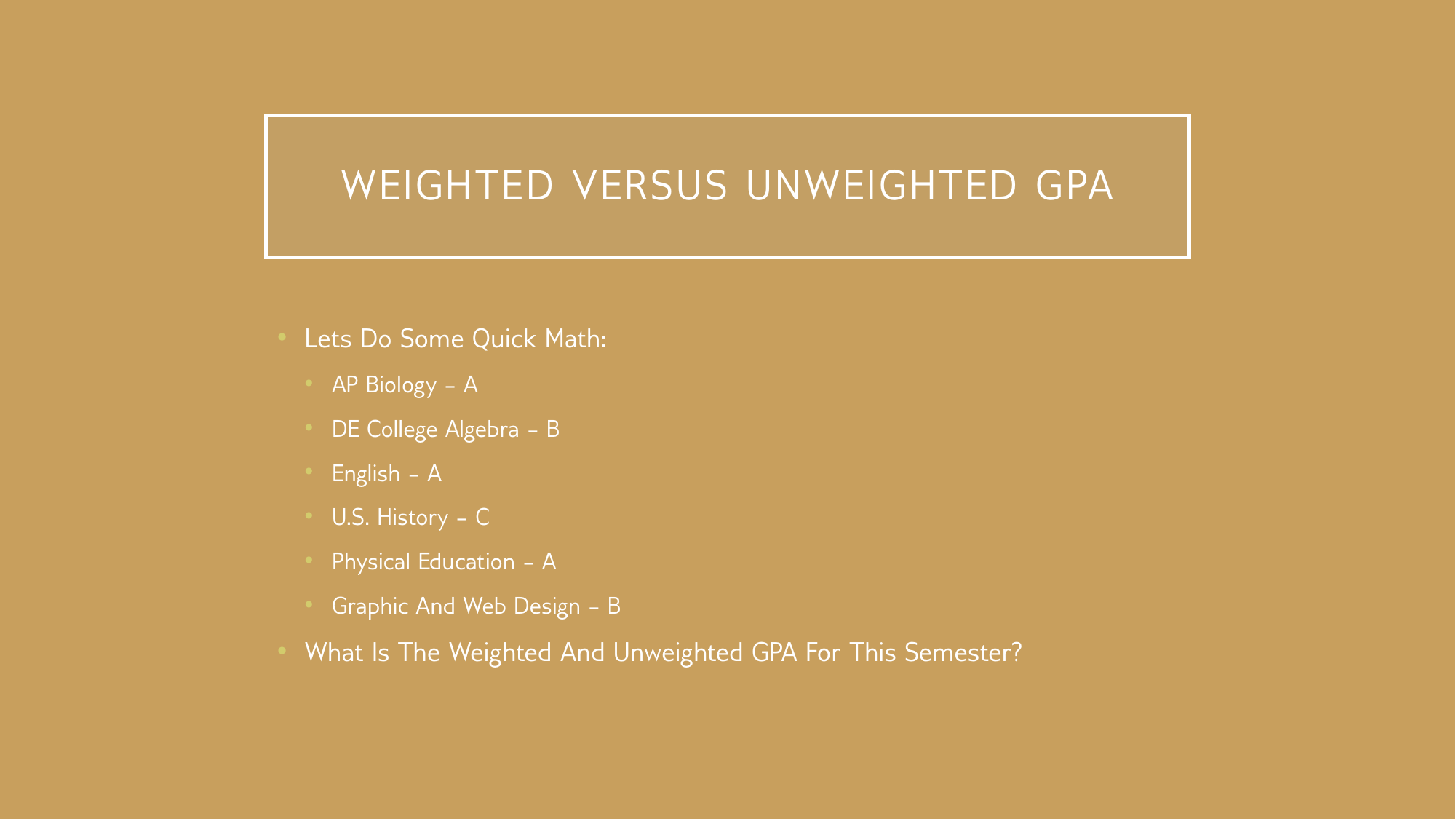

# Weighted Versus Unweighted GPA
Lets Do Some Quick Math:
AP Biology – A
DE College Algebra – B
English – A
U.S. History – C
Physical Education – A
Graphic And Web Design – B
What Is The Weighted And Unweighted GPA For This Semester?